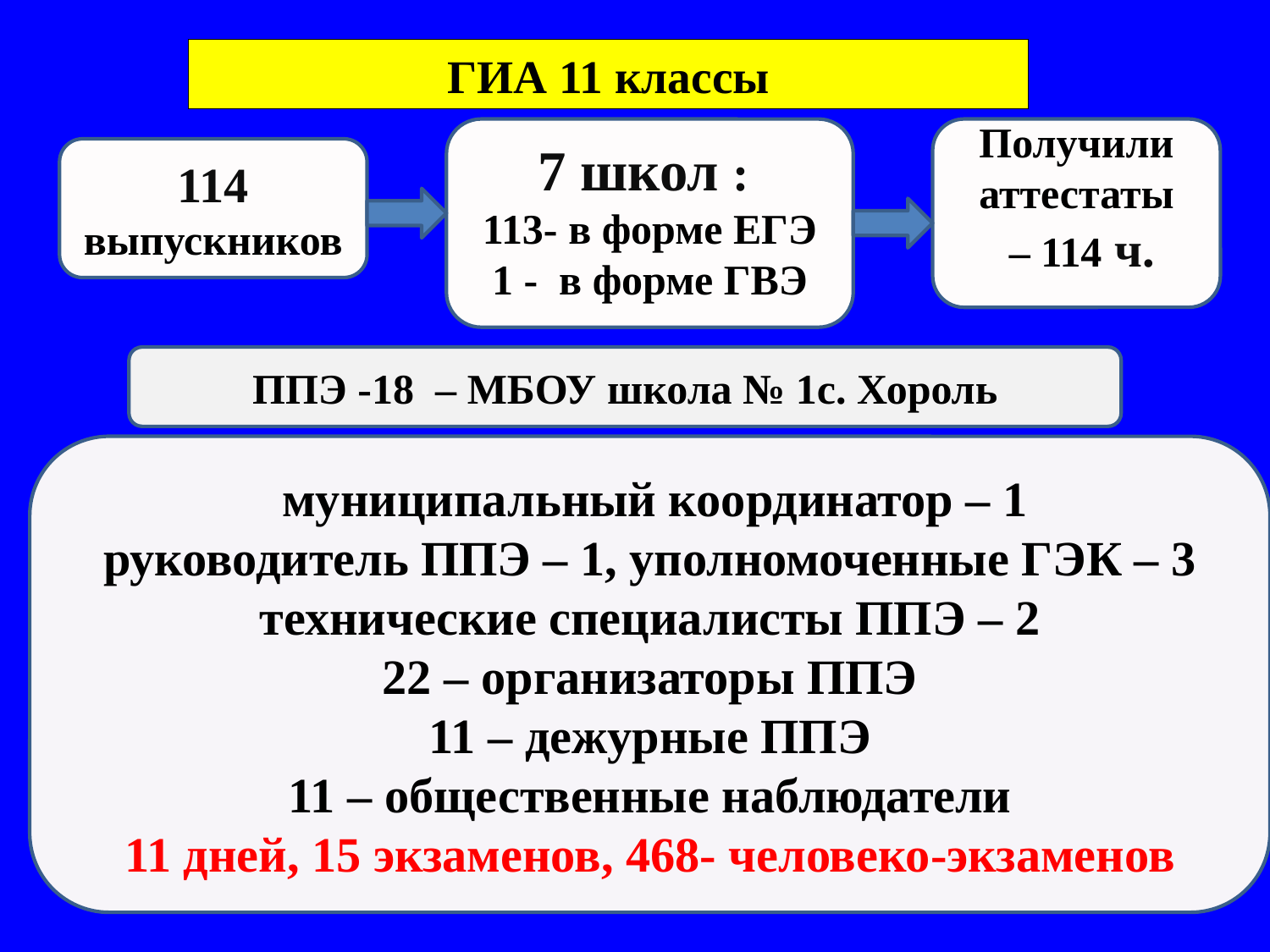

# ГИА 11 классы

7 школ :
113- в форме ЕГЭ
1 -  в форме ГВЭ

Получили аттестаты
 – 114 ч.

114 выпускников

ППЭ -18  – МБОУ школа № 1с. Хороль
 муниципальный координатор – 1
руководитель ППЭ – 1, уполномоченные ГЭК – 3
технические специалисты ППЭ – 2
22 – организаторы ППЭ
11 – дежурные ППЭ
11 – общественные наблюдатели
11 дней, 15 экзаменов, 468- человеко-экзаменов